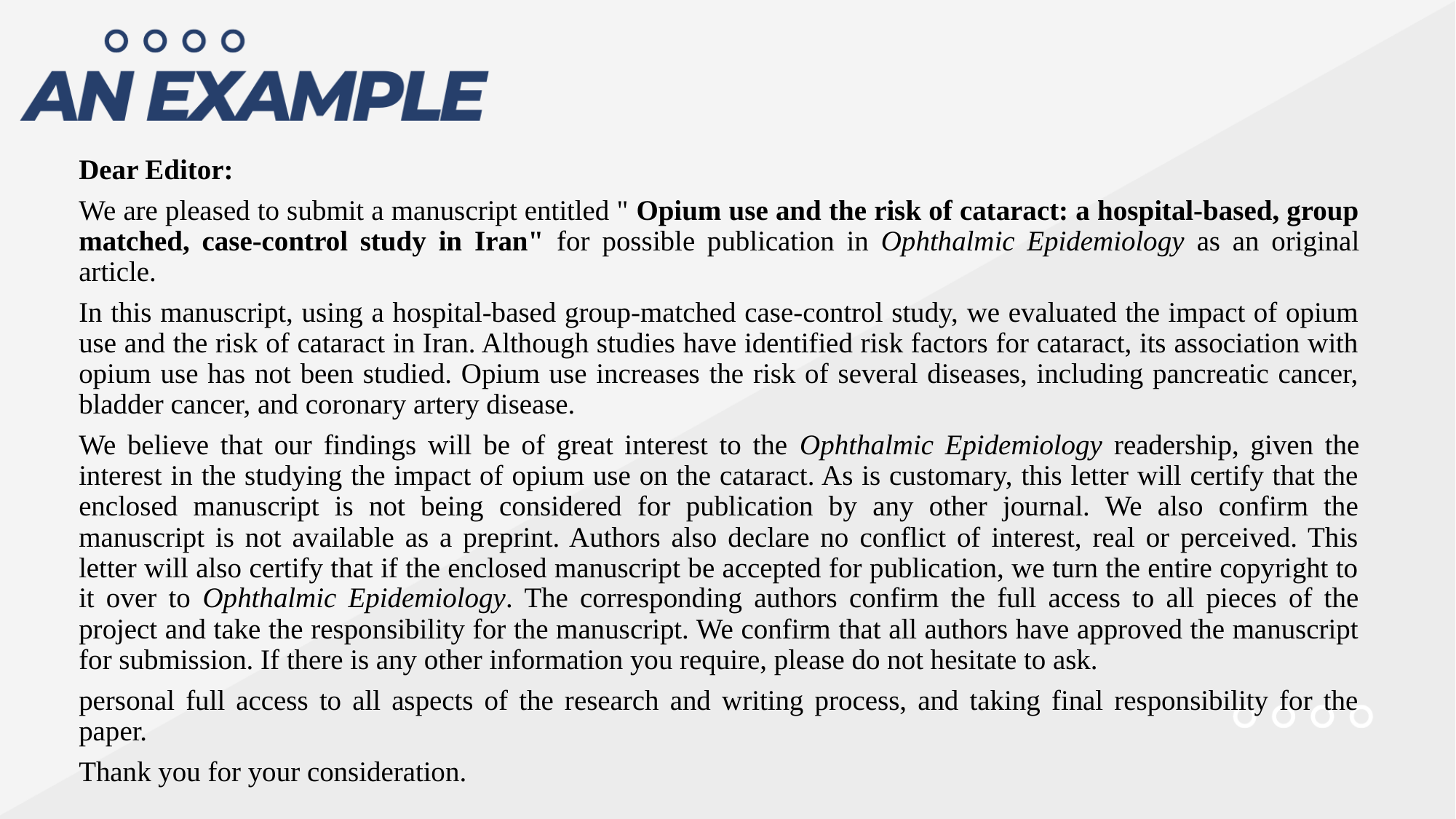

Dear Editor:
We are pleased to submit a manuscript entitled " Opium use and the risk of cataract: a hospital-based, group matched, case-control study in Iran" for possible publication in Ophthalmic Epidemiology as an original article.
In this manuscript, using a hospital-based group-matched case-control study, we evaluated the impact of opium use and the risk of cataract in Iran. Although studies have identified risk factors for cataract, its association with opium use has not been studied. Opium use increases the risk of several diseases, including pancreatic cancer, bladder cancer, and coronary artery disease.
We believe that our findings will be of great interest to the Ophthalmic Epidemiology readership, given the interest in the studying the impact of opium use on the cataract. As is customary, this letter will certify that the enclosed manuscript is not being considered for publication by any other journal. We also confirm the manuscript is not available as a preprint. Authors also declare no conflict of interest, real or perceived. This letter will also certify that if the enclosed manuscript be accepted for publication, we turn the entire copyright to it over to Ophthalmic Epidemiology. The corresponding authors confirm the full access to all pieces of the project and take the responsibility for the manuscript. We confirm that all authors have approved the manuscript for submission. If there is any other information you require, please do not hesitate to ask.
personal full access to all aspects of the research and writing process, and taking final responsibility for the paper.
Thank you for your consideration.